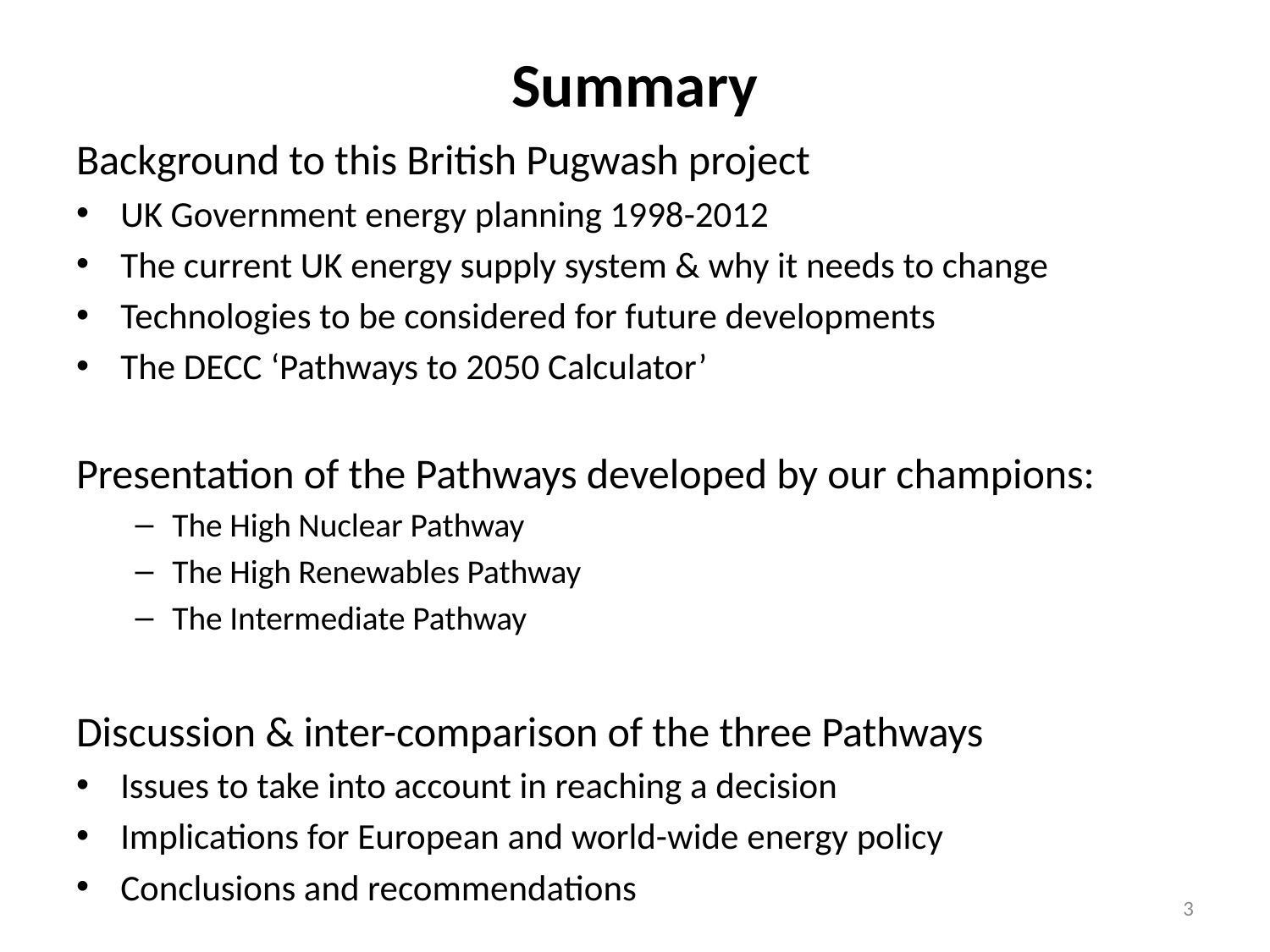

# Summary
Background to this British Pugwash project
UK Government energy planning 1998-2012
The current UK energy supply system & why it needs to change
Technologies to be considered for future developments
The DECC ‘Pathways to 2050 Calculator’

Presentation of the Pathways developed by our champions:
The High Nuclear Pathway
The High Renewables Pathway
The Intermediate Pathway

Discussion & inter-comparison of the three Pathways
Issues to take into account in reaching a decision
Implications for European and world-wide energy policy
Conclusions and recommendations

3